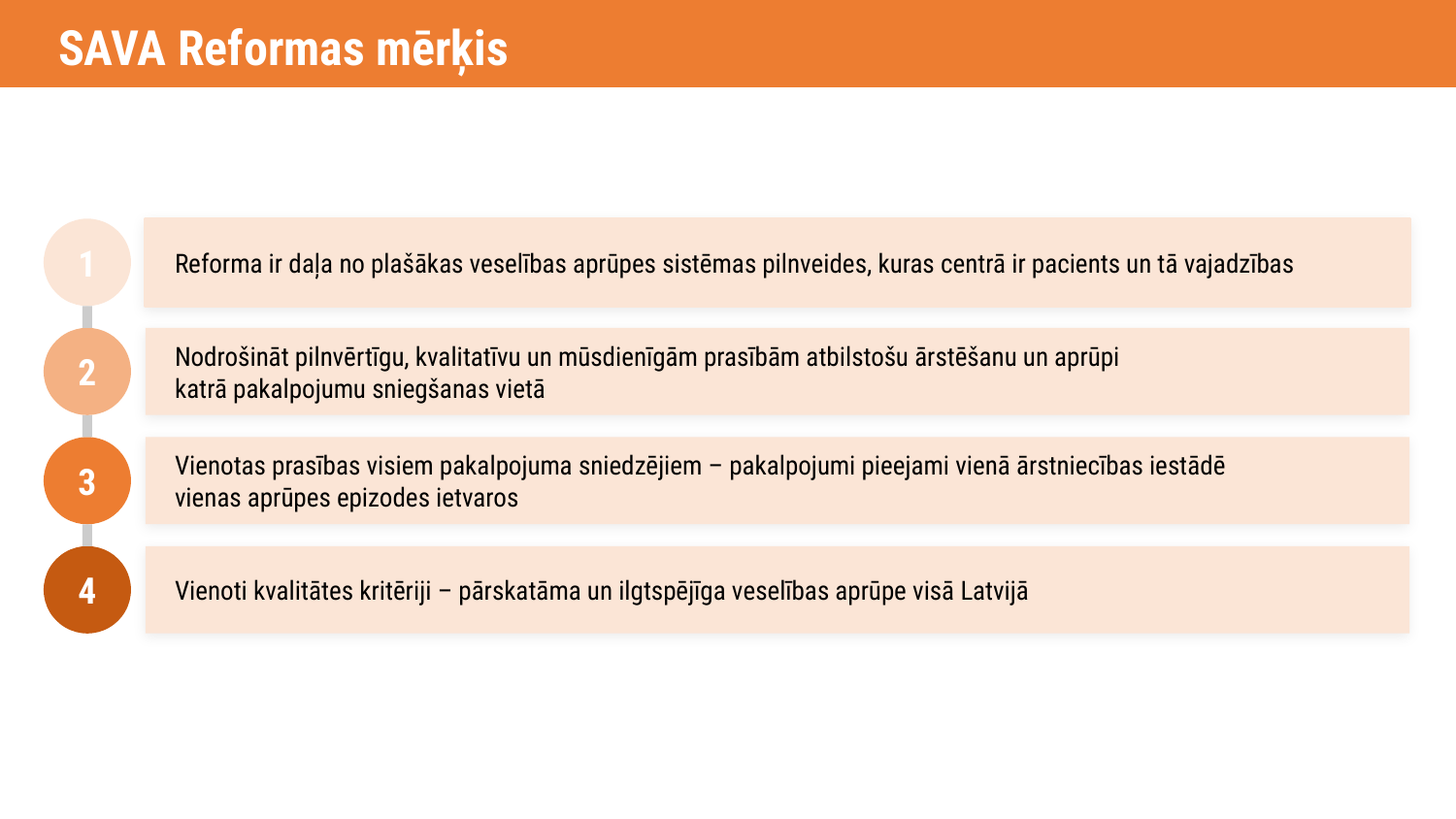

SAVA Reformas mērķis
1
Reforma ir daļa no plašākas veselības aprūpes sistēmas pilnveides, kuras centrā ir pacients un tā vajadzības

2
Nodrošināt pilnvērtīgu, kvalitatīvu un mūsdienīgām prasībām atbilstošu ārstēšanu un aprūpi
katrā pakalpojumu sniegšanas vietā

3
Vienotas prasības visiem pakalpojuma sniedzējiem – pakalpojumi pieejami vienā ārstniecības iestādē
vienas aprūpes epizodes ietvaros

4
Vienoti kvalitātes kritēriji – pārskatāma un ilgtspējīga veselības aprūpe visā Latvijā